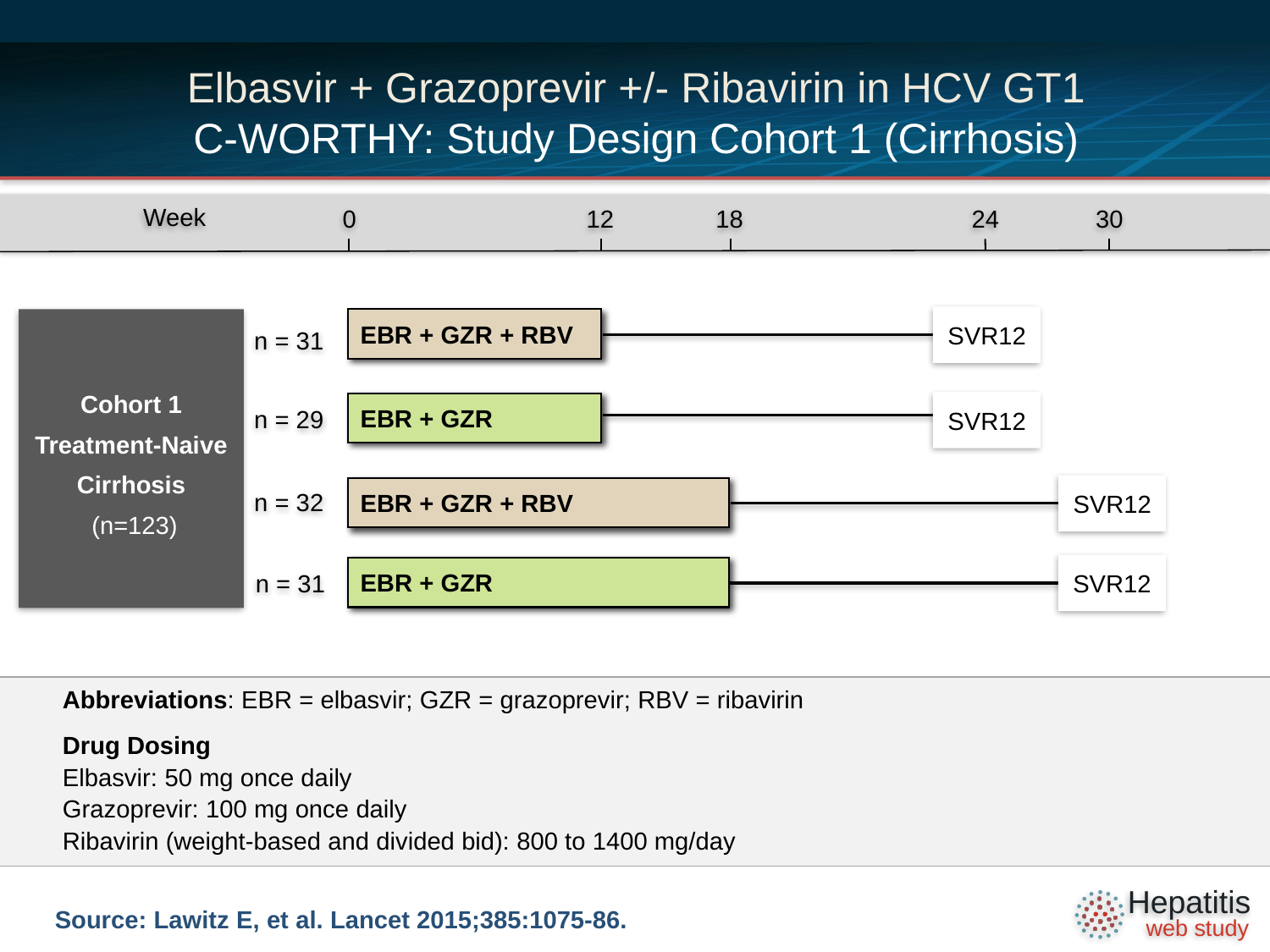

# Elbasvir + Grazoprevir +/- Ribavirin in HCV GT1 C-WORTHY: Study Design Cohort 1 (Cirrhosis)
0
12
18
24
30
Week

SVR12
Cohort 1
Treatment-Naive
Cirrhosis
 (n=123)
EBR + GZR + RBV
n = 31
n = 29
SVR12
EBR + GZR
n = 32
SVR12
EBR + GZR + RBV
n = 31
SVR12
EBR + GZR
Abbreviations: EBR = elbasvir; GZR = grazoprevir; RBV = ribavirin
Drug Dosing
Elbasvir: 50 mg once daily
Grazoprevir: 100 mg once daily
Ribavirin (weight-based and divided bid): 800 to 1400 mg/day
Source: Lawitz E, et al. Lancet 2015;385:1075-86.